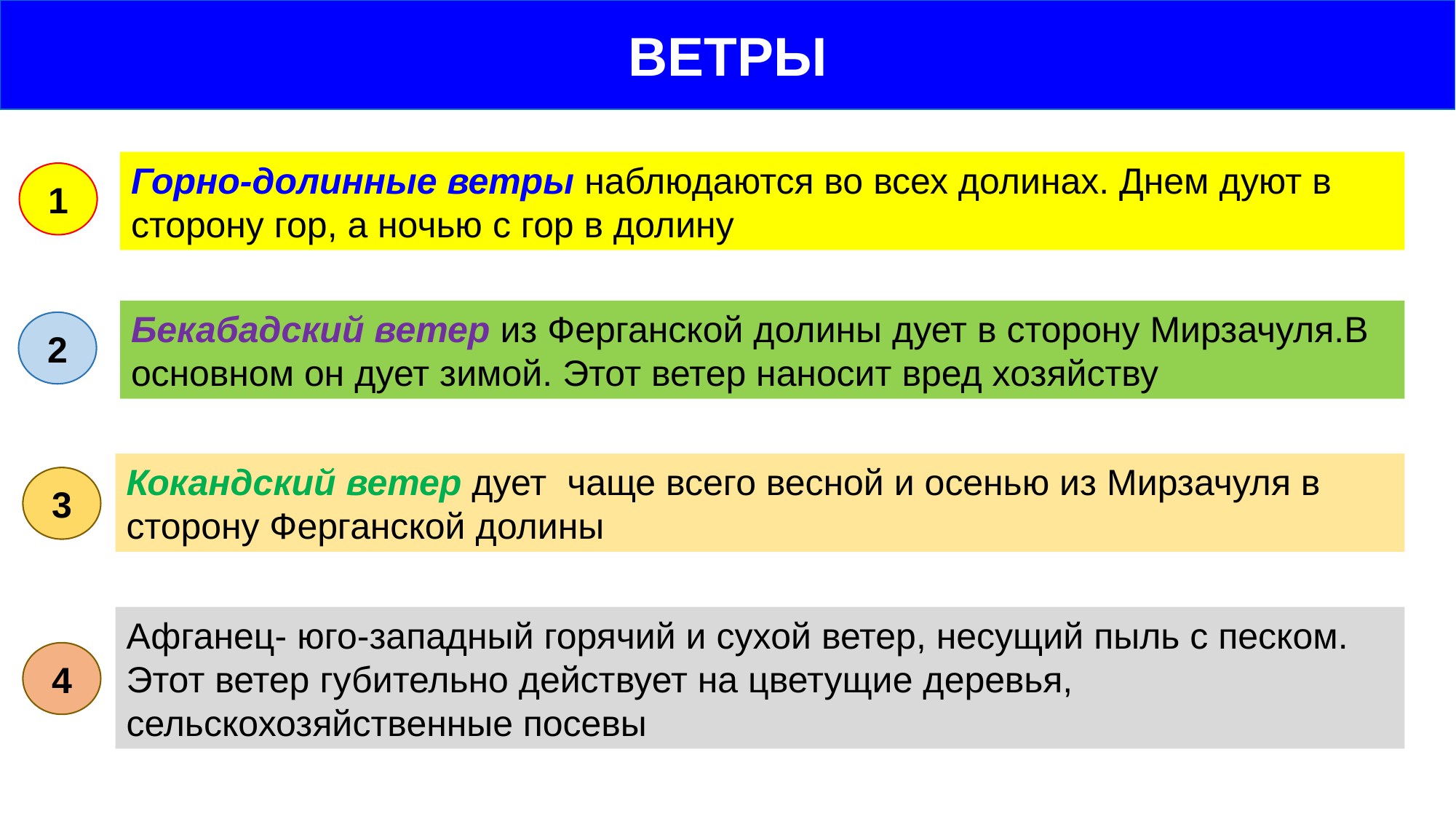

ВЕТРЫ

Горно-долинные ветры наблюдаются во всех долинах. Днем дуют в сторону гор, а ночью с гор в долину
1
Бекабадский ветер из Ферганской долины дует в сторону Мирзачуля.В основном он дует зимой. Этот ветер наносит вред хозяйству
2
Кокандский ветер дует  чаще всего весной и осенью из Мирзачуля в сторону Ферганской долины
3
Афганец- юго-западный горячий и сухой ветер, несущий пыль с песком. Этот ветер губительно действует на цветущие деревья, сельскохозяйственные посевы
4